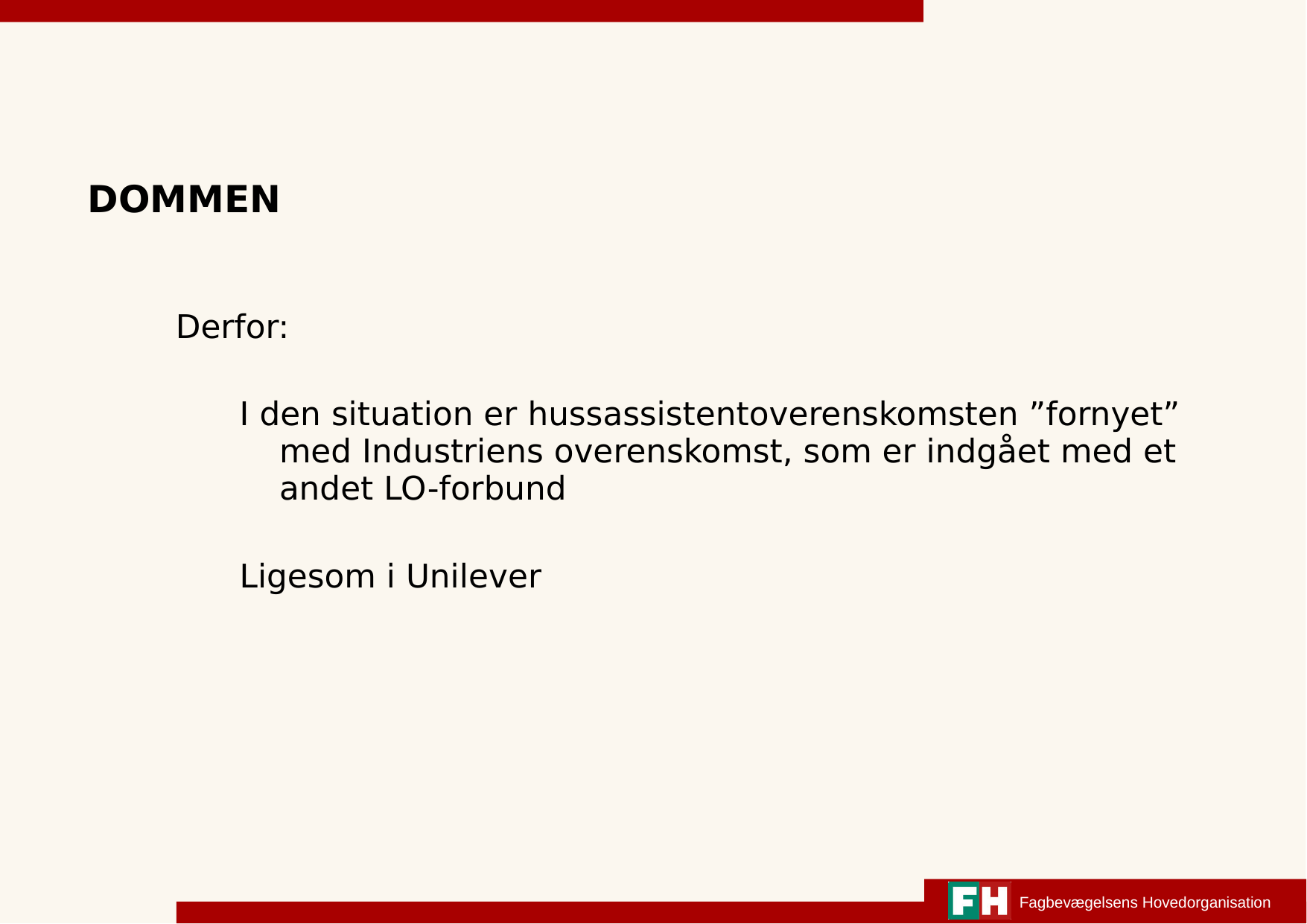

# DOMMEN
Derfor:

I den situation er hussassistentoverenskomsten ”fornyet” med Industriens overenskomst, som er indgået med et andet LO-forbund

Ligesom i Unilever